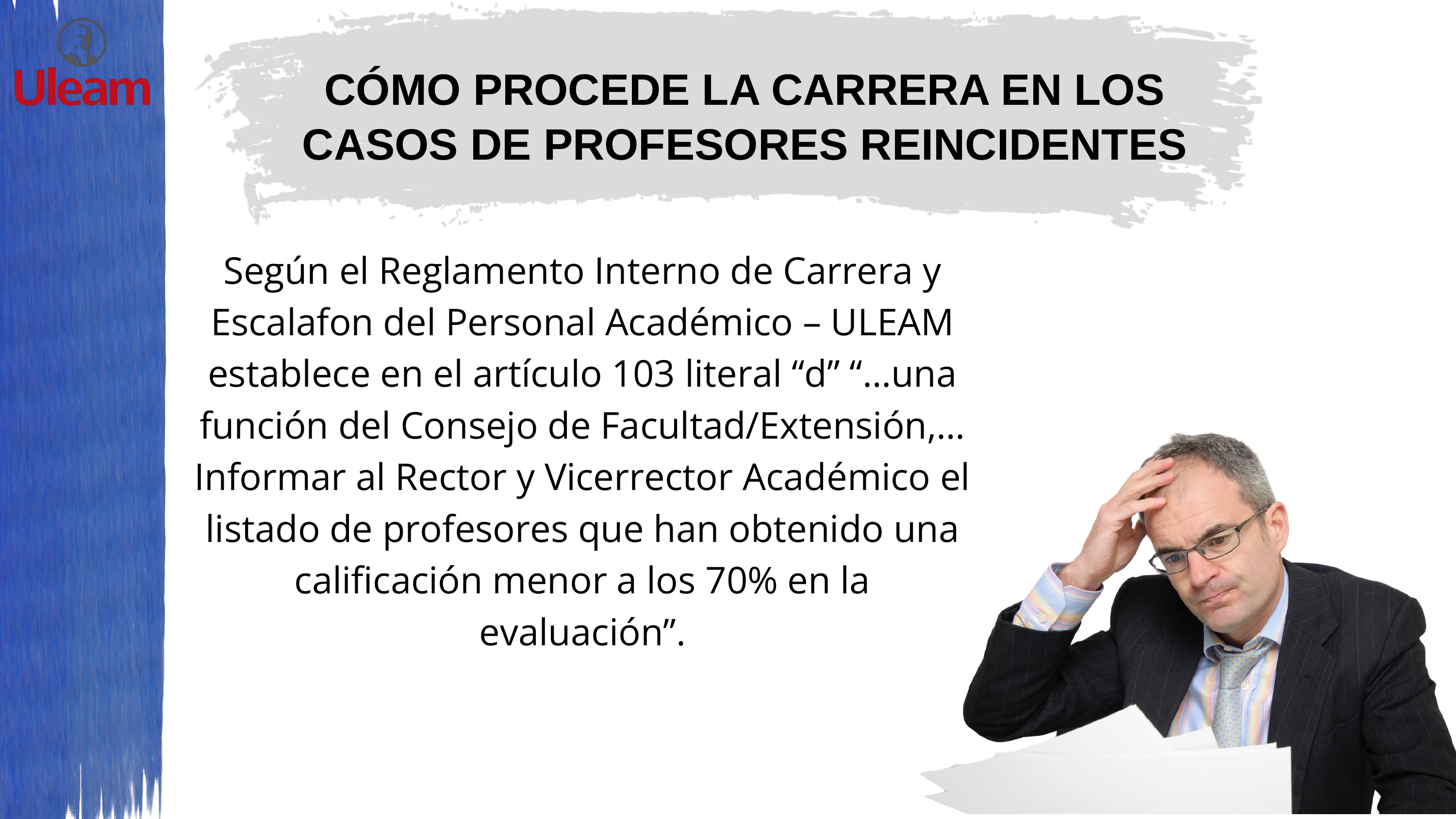

CÓMO PROCEDE LA CARRERA EN LOS CASOS DE PROFESORES REINCIDENTES
Según el Reglamento Interno de Carrera y Escalafon del Personal Académico – ULEAM establece en el artículo 103 literal “d” “…una función del Consejo de Facultad/Extensión,… Informar al Rector y Vicerrector Académico el listado de profesores que han obtenido una calificación menor a los 70% en la evaluación”.